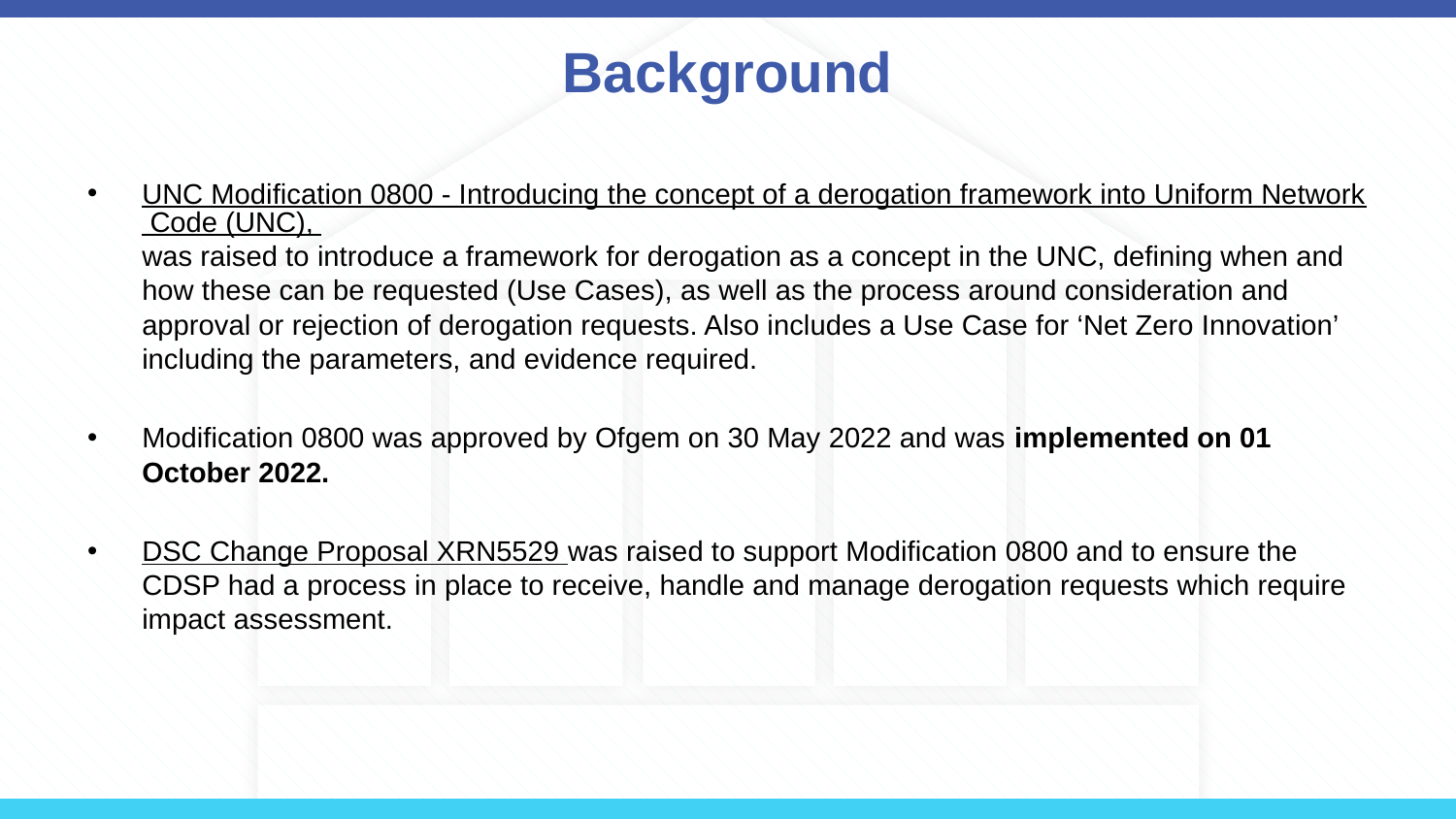

# Background
UNC Modification 0800 - Introducing the concept of a derogation framework into Uniform Network Code (UNC), was raised to introduce a framework for derogation as a concept in the UNC, defining when and how these can be requested (Use Cases), as well as the process around consideration and approval or rejection of derogation requests. Also includes a Use Case for ‘Net Zero Innovation’ including the parameters, and evidence required.

Modification 0800 was approved by Ofgem on 30 May 2022 and was implemented on 01 October 2022.

DSC Change Proposal XRN5529 was raised to support Modification 0800 and to ensure the CDSP had a process in place to receive, handle and manage derogation requests which require impact assessment.